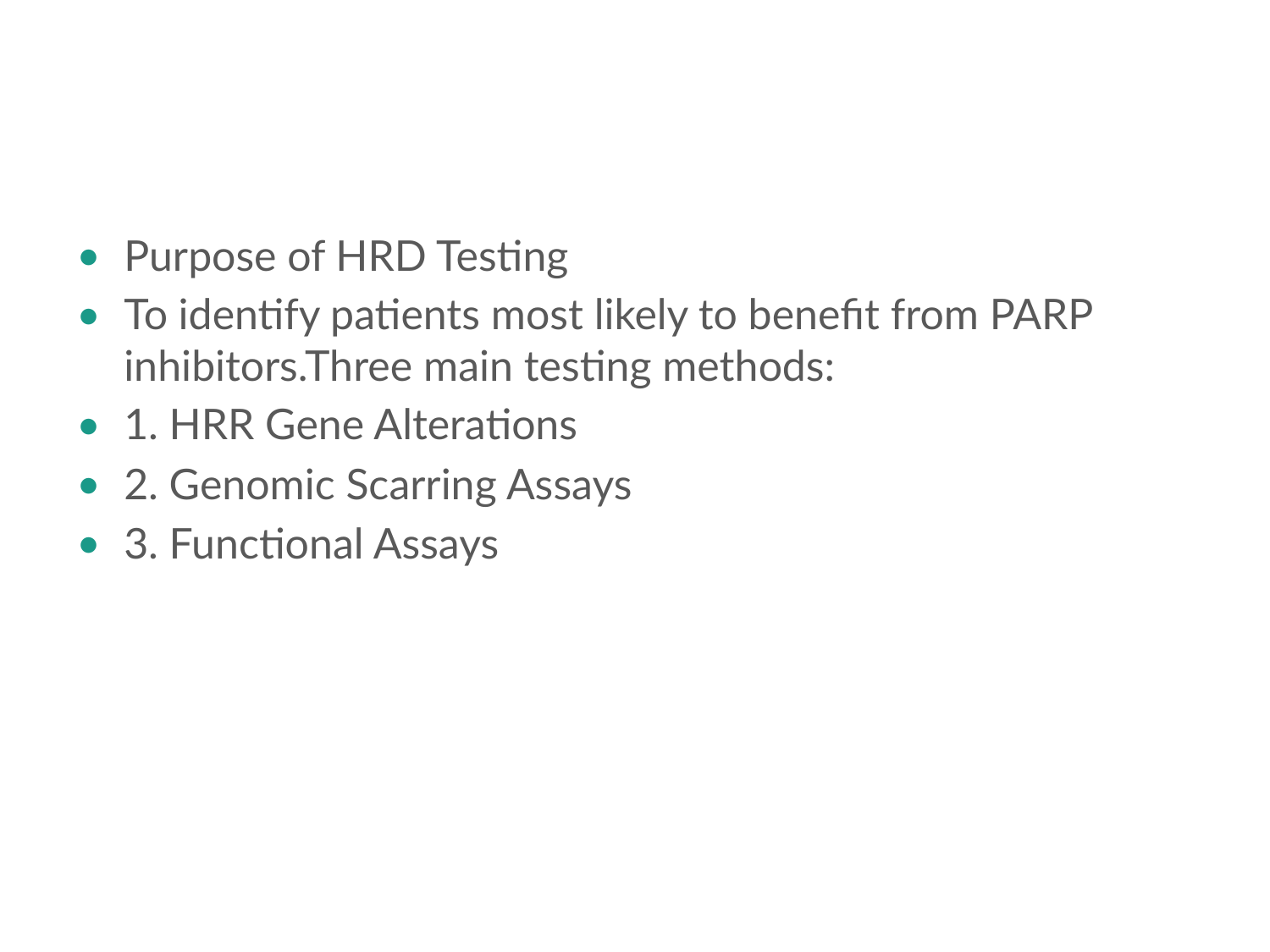

Purpose of HRD Testing
To identify patients most likely to benefit from PARP inhibitors.Three main testing methods:
1. HRR Gene Alterations
2. Genomic Scarring Assays
3. Functional Assays